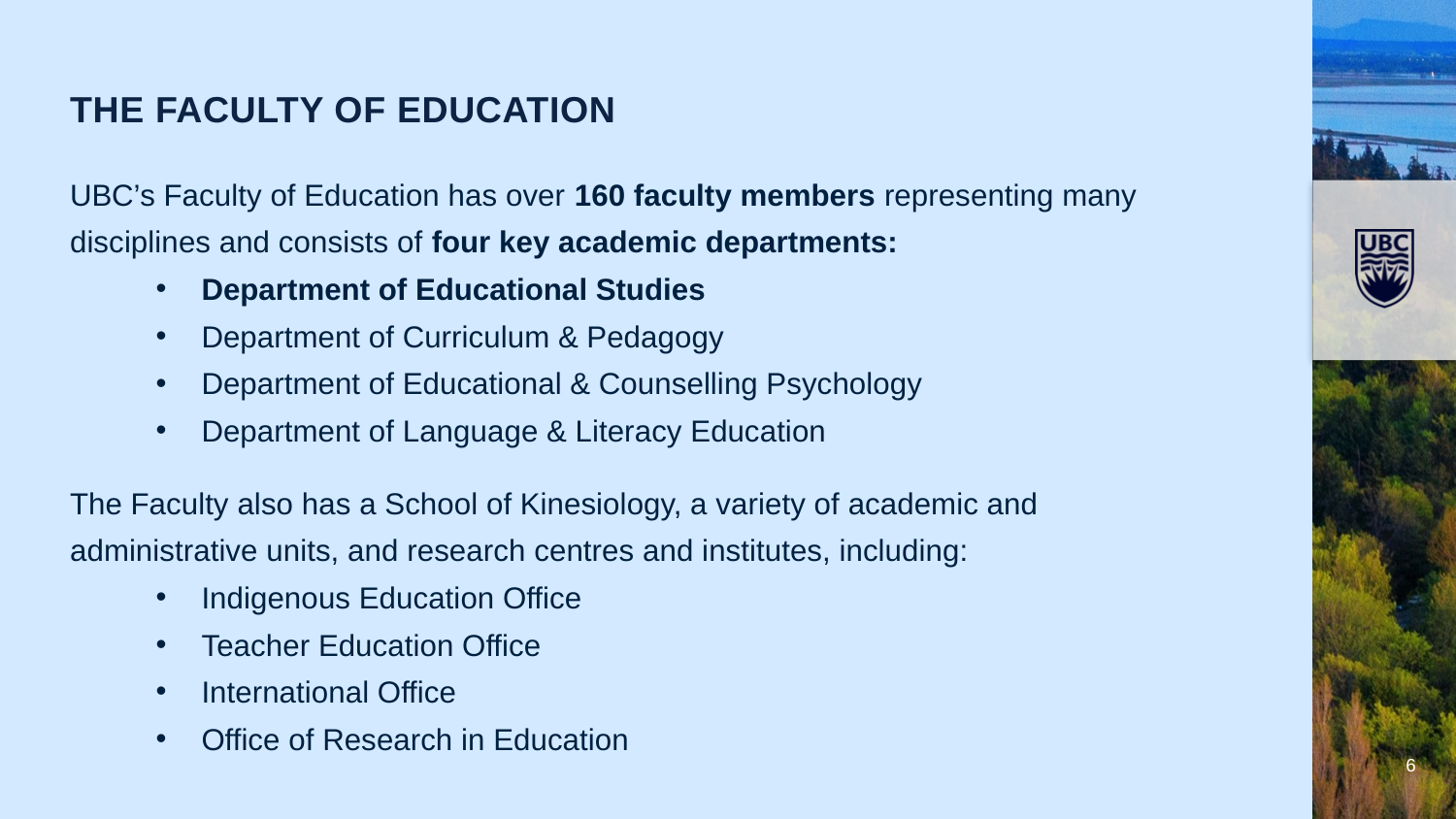

The faculty of education
UBC’s Faculty of Education has over 160 faculty members representing many disciplines and consists of four key academic departments:
Department of Educational Studies
Department of Curriculum & Pedagogy
Department of Educational & Counselling Psychology
Department of Language & Literacy Education

The Faculty also has a School of Kinesiology, a variety of academic and administrative units, and research centres and institutes, including:
Indigenous Education Office
Teacher Education Office
International Office
Office of Research in Education